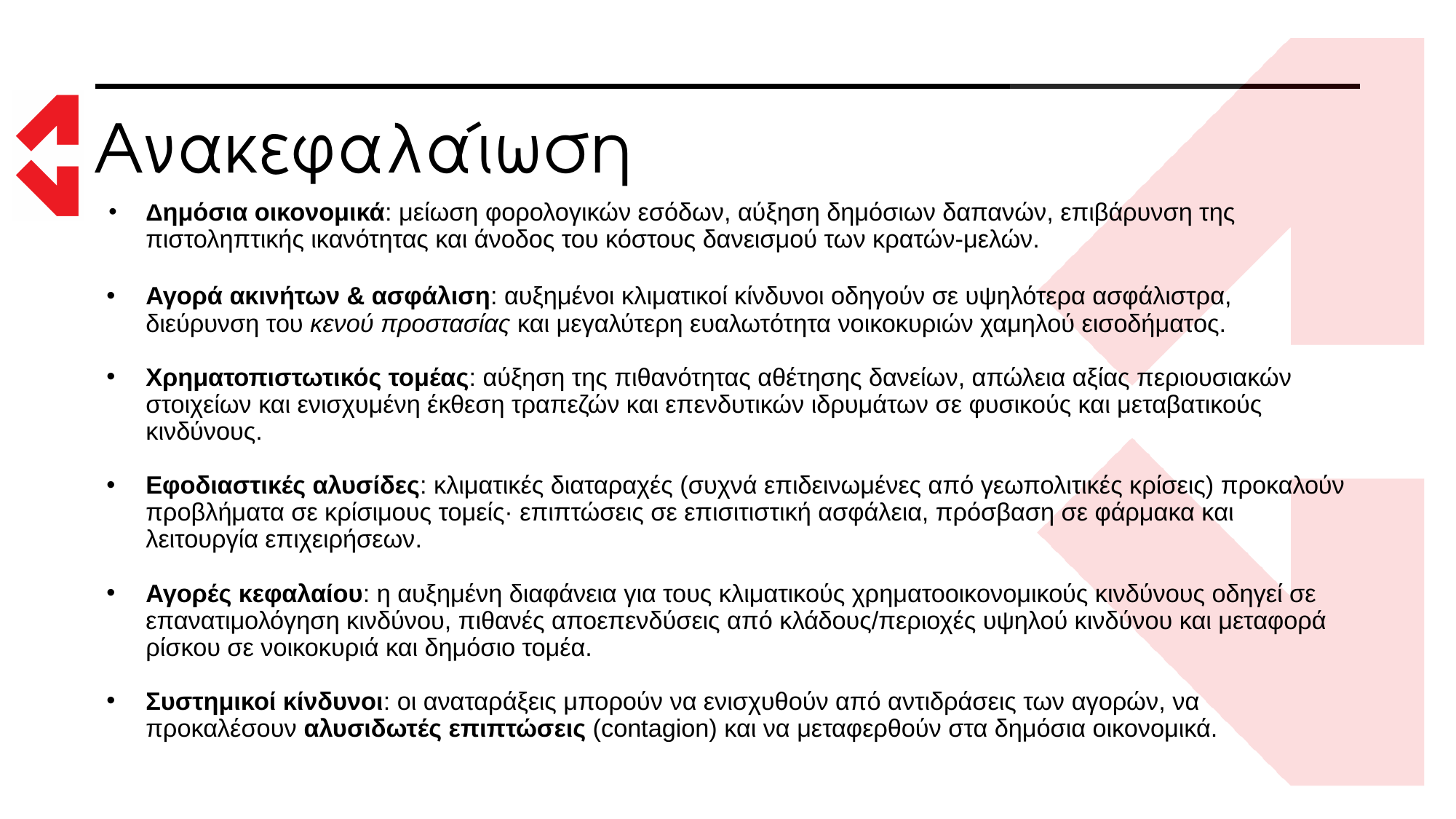

# Ανακεφαλαίωση
Δημόσια οικονομικά: μείωση φορολογικών εσόδων, αύξηση δημόσιων δαπανών, επιβάρυνση της πιστοληπτικής ικανότητας και άνοδος του κόστους δανεισμού των κρατών-μελών.
Αγορά ακινήτων & ασφάλιση: αυξημένοι κλιματικοί κίνδυνοι οδηγούν σε υψηλότερα ασφάλιστρα, διεύρυνση του κενού προστασίας και μεγαλύτερη ευαλωτότητα νοικοκυριών χαμηλού εισοδήματος.
Χρηματοπιστωτικός τομέας: αύξηση της πιθανότητας αθέτησης δανείων, απώλεια αξίας περιουσιακών στοιχείων και ενισχυμένη έκθεση τραπεζών και επενδυτικών ιδρυμάτων σε φυσικούς και μεταβατικούς κινδύνους.
Εφοδιαστικές αλυσίδες: κλιματικές διαταραχές (συχνά επιδεινωμένες από γεωπολιτικές κρίσεις) προκαλούν προβλήματα σε κρίσιμους τομείς· επιπτώσεις σε επισιτιστική ασφάλεια, πρόσβαση σε φάρμακα και λειτουργία επιχειρήσεων.
Αγορές κεφαλαίου: η αυξημένη διαφάνεια για τους κλιματικούς χρηματοοικονομικούς κινδύνους οδηγεί σε επανατιμολόγηση κινδύνου, πιθανές αποεπενδύσεις από κλάδους/περιοχές υψηλού κινδύνου και μεταφορά ρίσκου σε νοικοκυριά και δημόσιο τομέα.
Συστημικοί κίνδυνοι: οι αναταράξεις μπορούν να ενισχυθούν από αντιδράσεις των αγορών, να προκαλέσουν αλυσιδωτές επιπτώσεις (contagion) και να μεταφερθούν στα δημόσια οικονομικά.